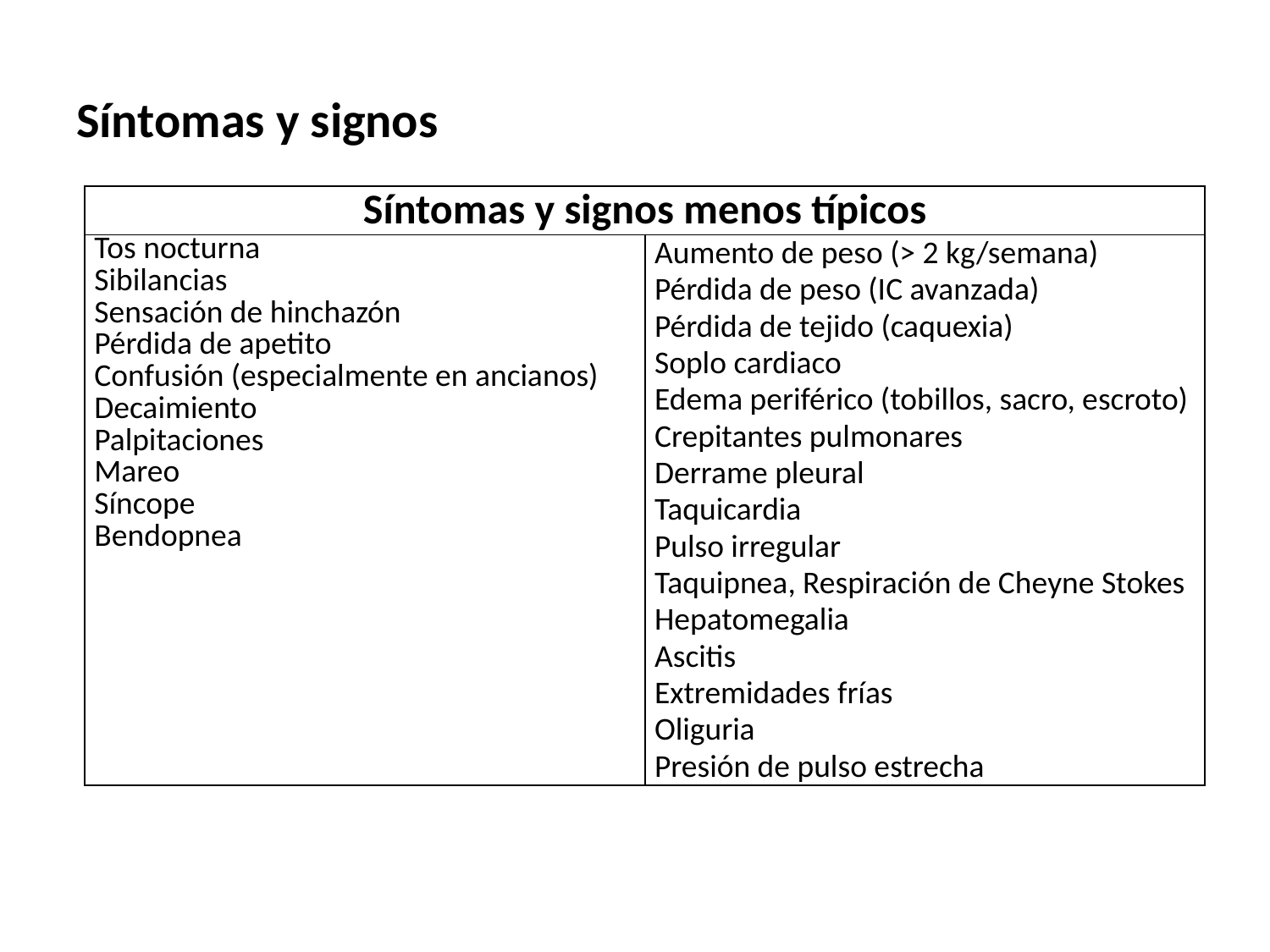

# Síntomas y signos
| Síntomas y signos menos típicos |  |
| --- | --- |
| Tos nocturna Sibilancias Sensación de hinchazón Pérdida de apetito Confusión (especialmente en ancianos) Decaimiento Palpitaciones Mareo Síncope Bendopnea | Aumento de peso (> 2 kg/semana) Pérdida de peso (IC avanzada) Pérdida de tejido (caquexia) Soplo cardiaco Edema periférico (tobillos, sacro, escroto) Crepitantes pulmonares Derrame pleural Taquicardia Pulso irregular Taquipnea, Respiración de Cheyne Stokes Hepatomegalia Ascitis Extremidades frías Oliguria Presión de pulso estrecha |